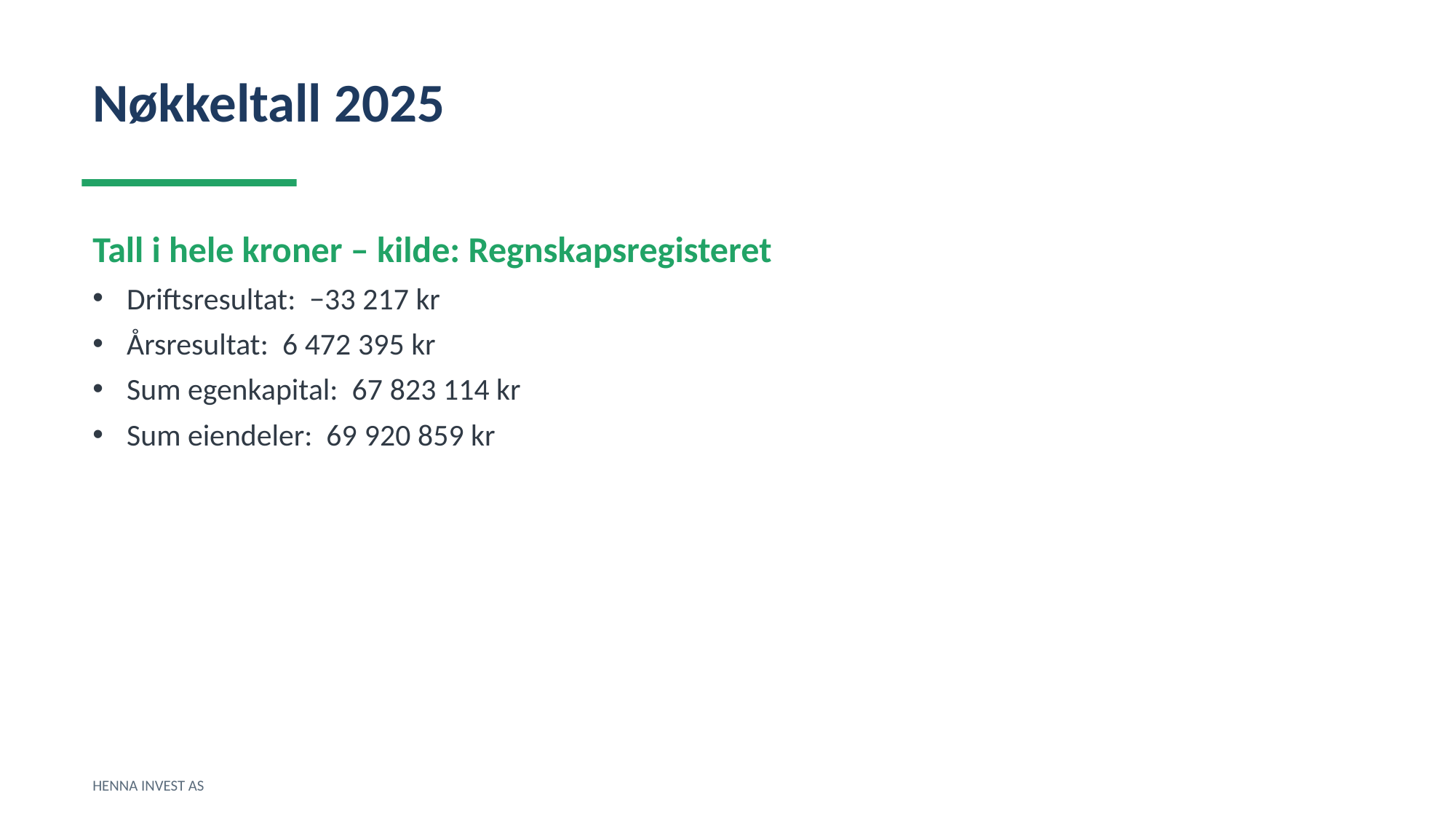

Nøkkeltall 2025

Tall i hele kroner – kilde: Regnskapsregisteret
Driftsresultat:  −33 217 kr
Årsresultat:  6 472 395 kr
Sum egenkapital:  67 823 114 kr
Sum eiendeler:  69 920 859 kr
HENNA INVEST AS